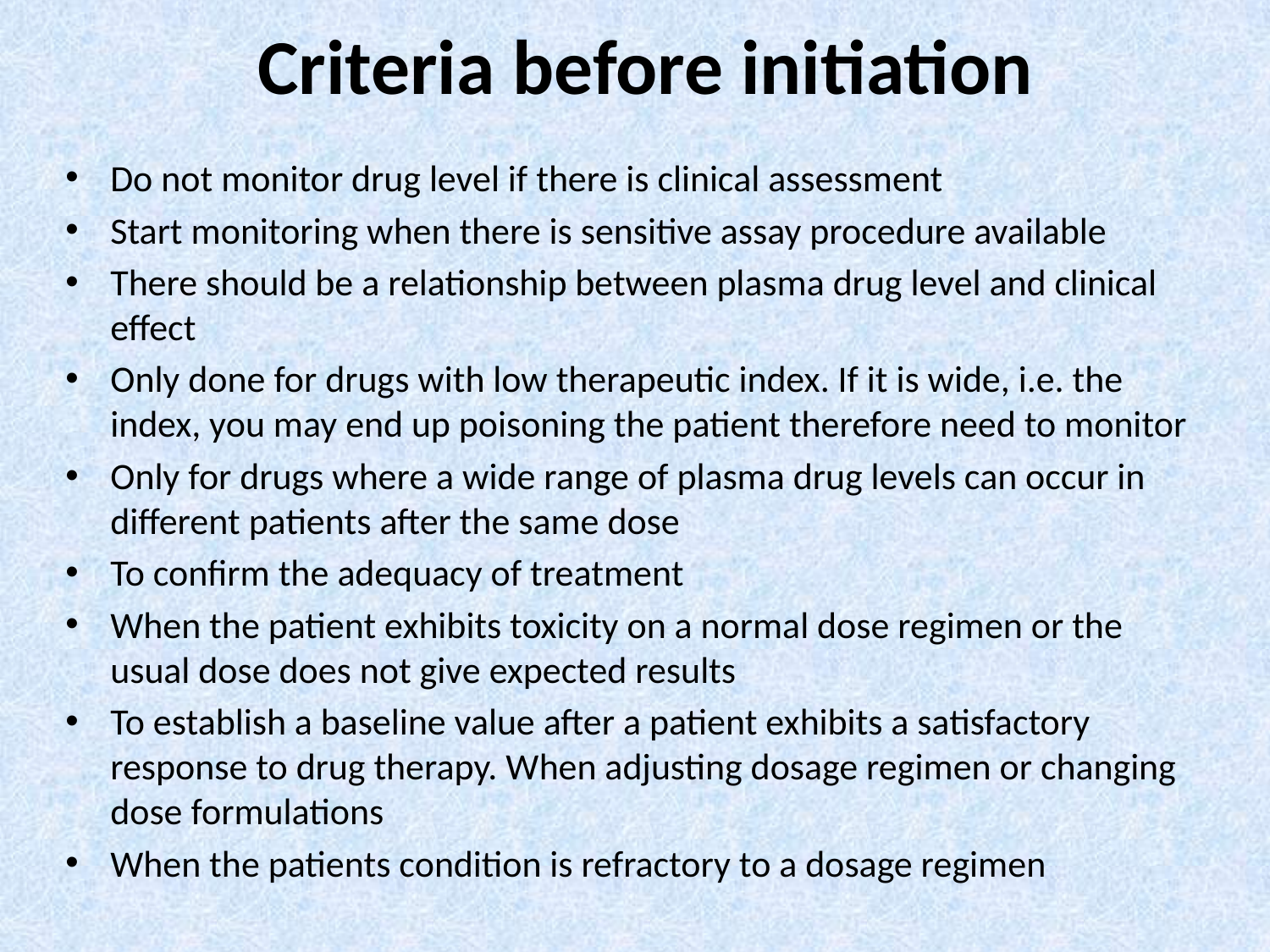

# Criteria before initiation
Do not monitor drug level if there is clinical assessment
Start monitoring when there is sensitive assay procedure available
There should be a relationship between plasma drug level and clinical effect
Only done for drugs with low therapeutic index. If it is wide, i.e. the index, you may end up poisoning the patient therefore need to monitor
Only for drugs where a wide range of plasma drug levels can occur in different patients after the same dose
To confirm the adequacy of treatment
When the patient exhibits toxicity on a normal dose regimen or the usual dose does not give expected results
To establish a baseline value after a patient exhibits a satisfactory response to drug therapy. When adjusting dosage regimen or changing dose formulations
When the patients condition is refractory to a dosage regimen